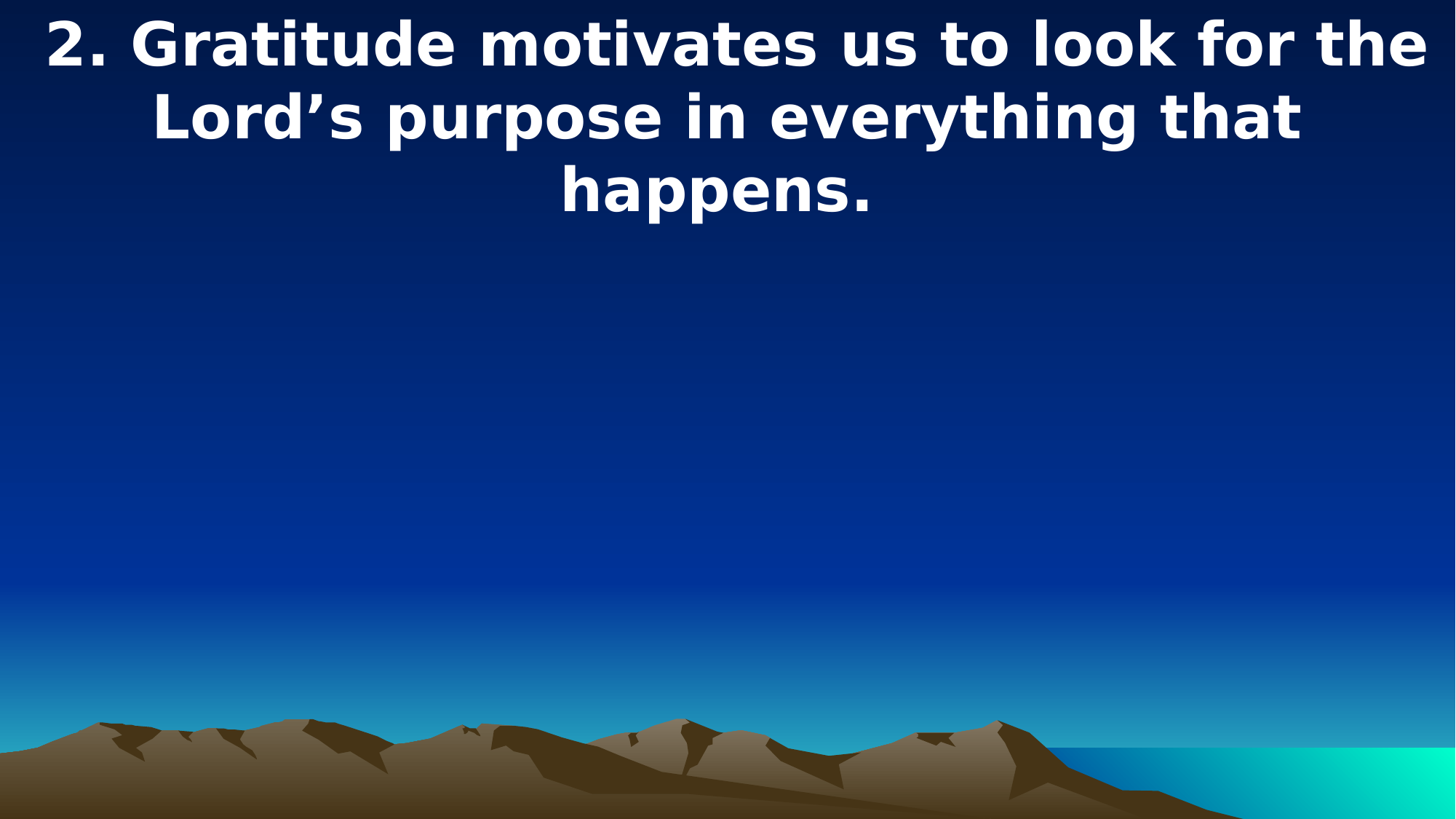

2. Gratitude motivates us to look for the Lord’s purpose in everything that happens.